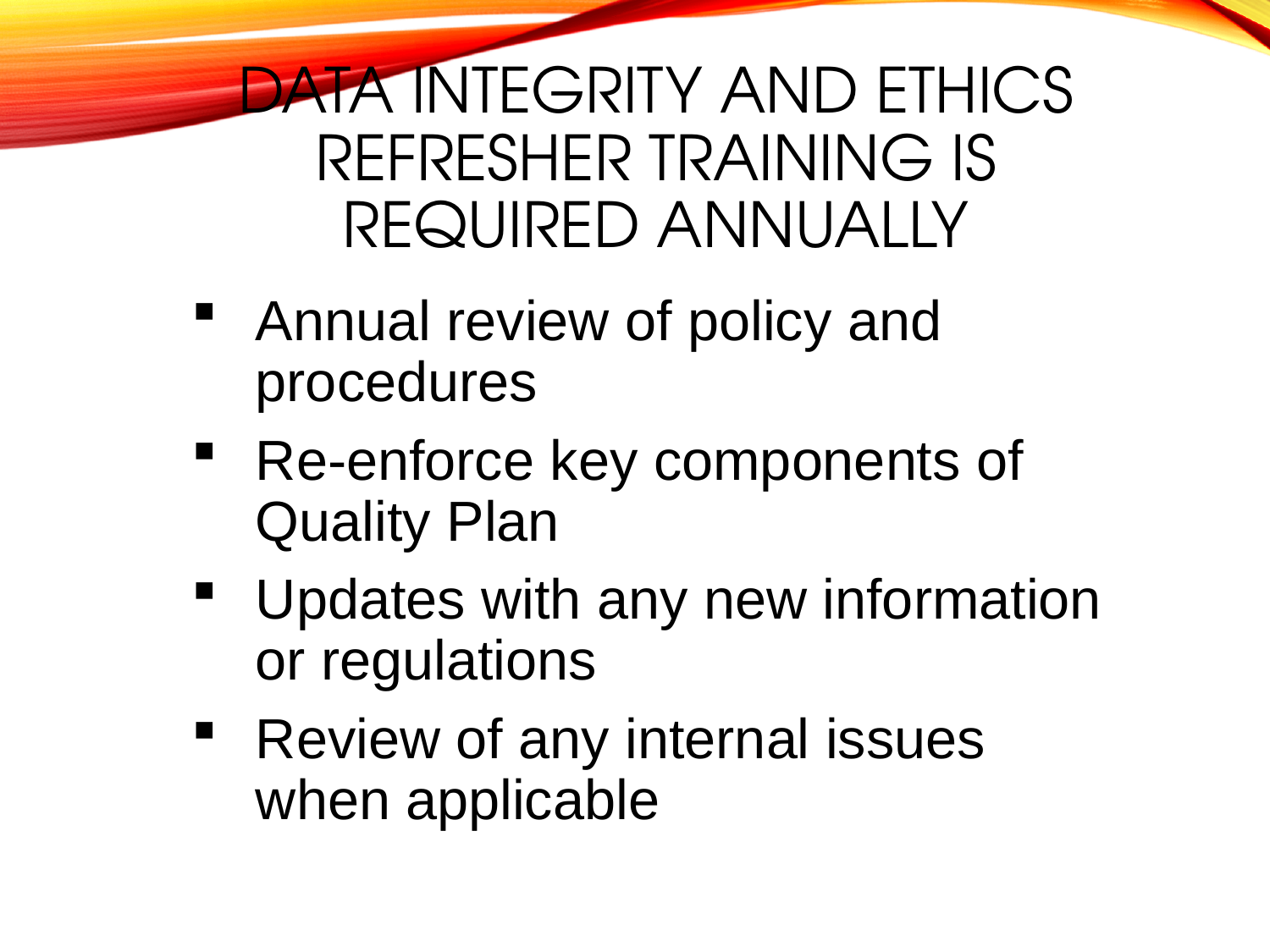

# Data Integrity and Ethics Refresher Training Is Required Annually
Annual review of policy and procedures
Re-enforce key components of Quality Plan
Updates with any new information or regulations
Review of any internal issues when applicable